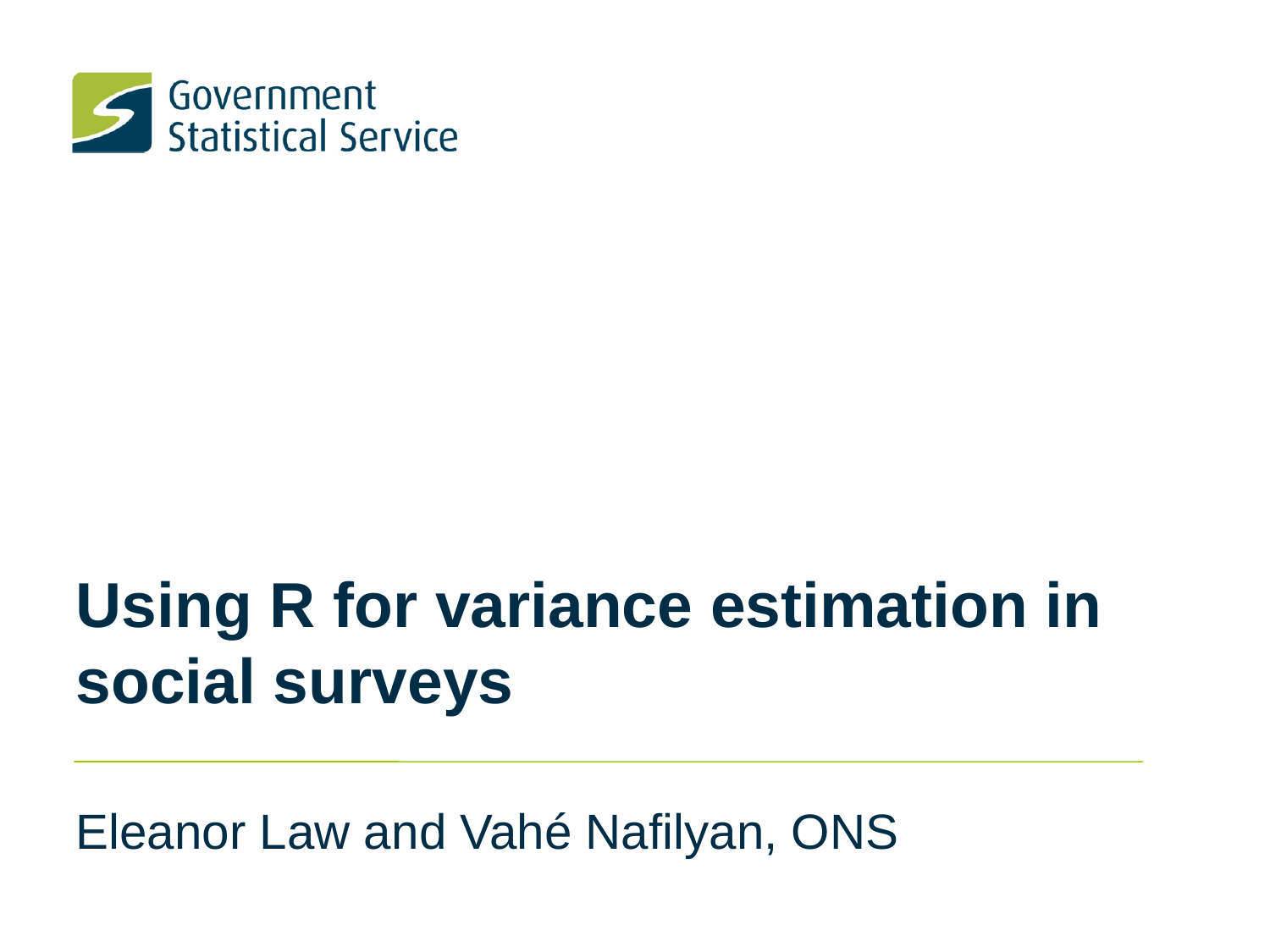

Using R for variance estimation in social surveys
Eleanor Law and Vahé Nafilyan, ONS